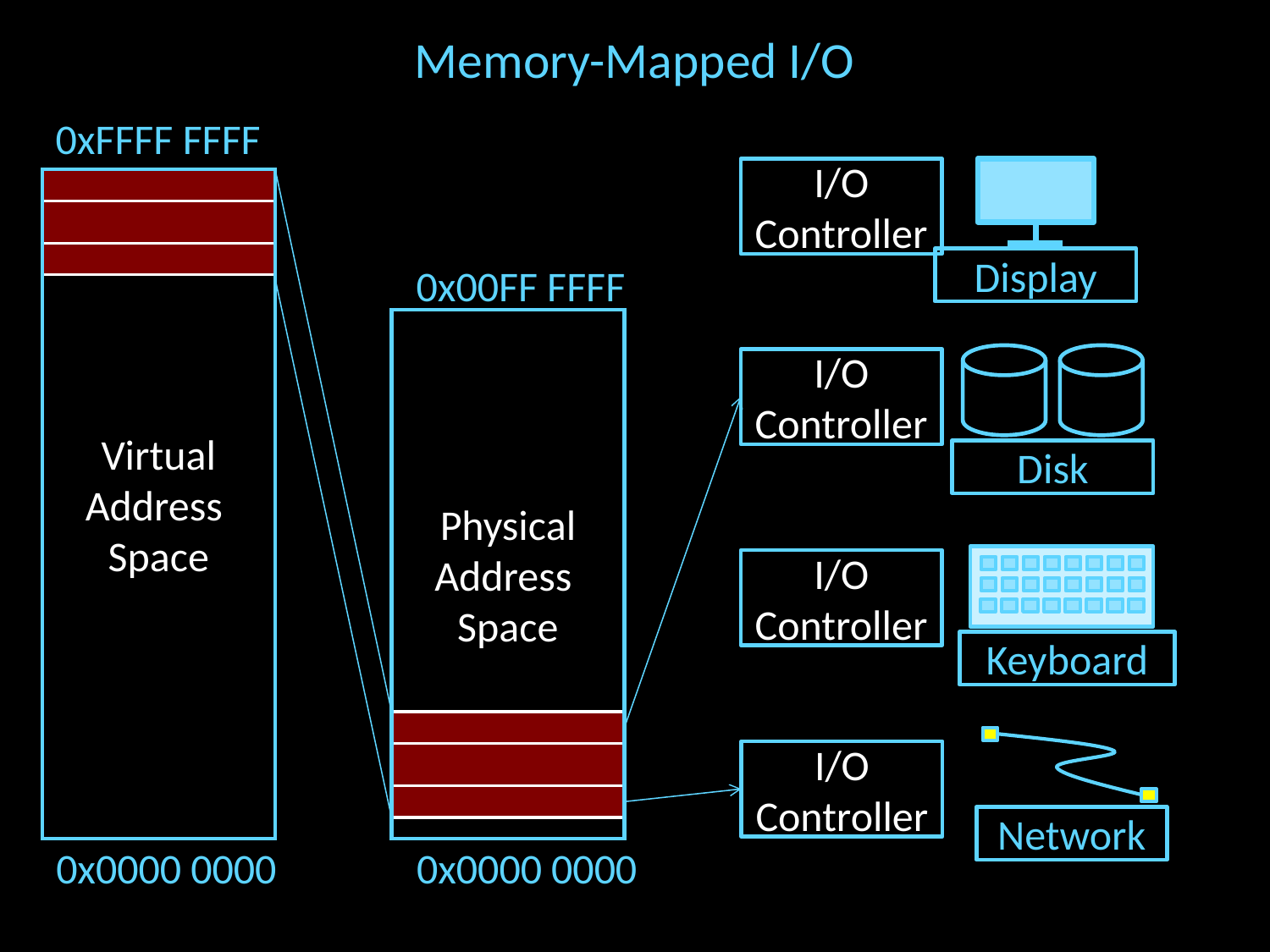

# Memory-Mapped I/O
0xFFFF FFFF
I/O
Controller

Virtual
Address
Space

Display
0x00FF FFFF
Physical
Address
Space

I/O
Controller
Disk

I/O
Controller
Keyboard

I/O
Controller

Network
0x0000 0000
0x0000 0000